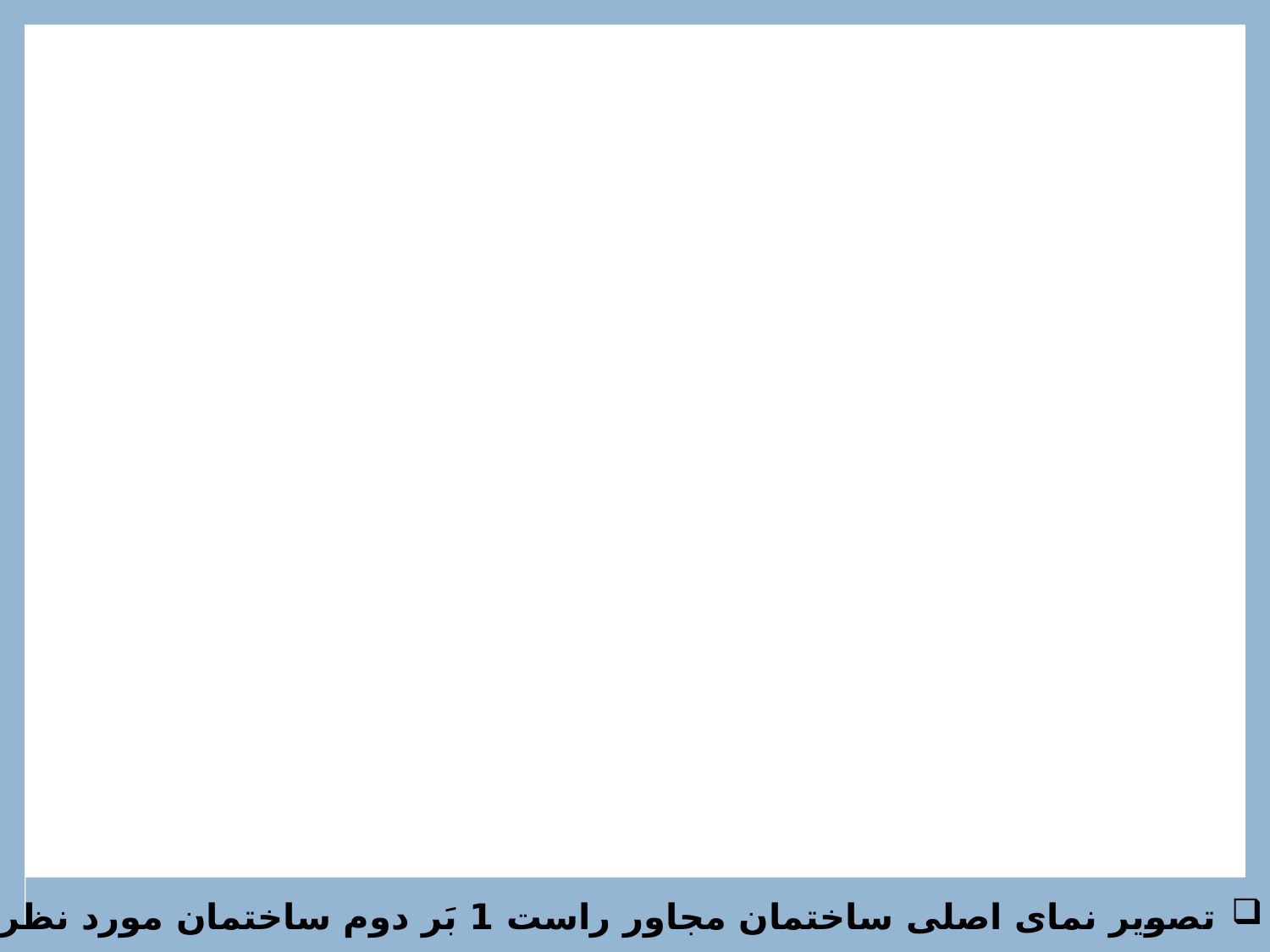

تصویر نمای اصلی ساختمان مجاور راست 1 بَر دوم ساختمان مورد نظر